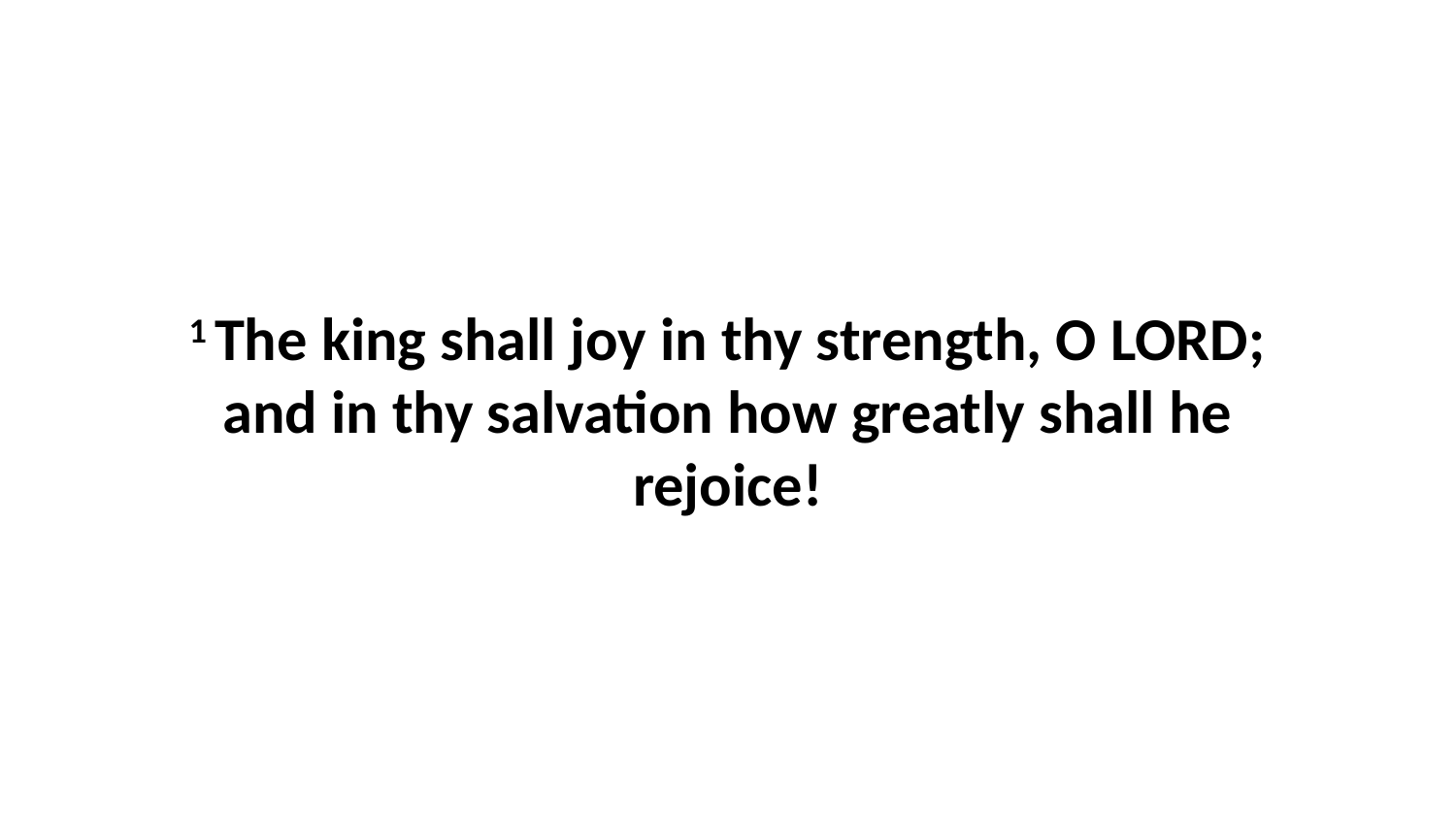

1 The king shall joy in thy strength, O LORD; and in thy salvation how greatly shall he rejoice!